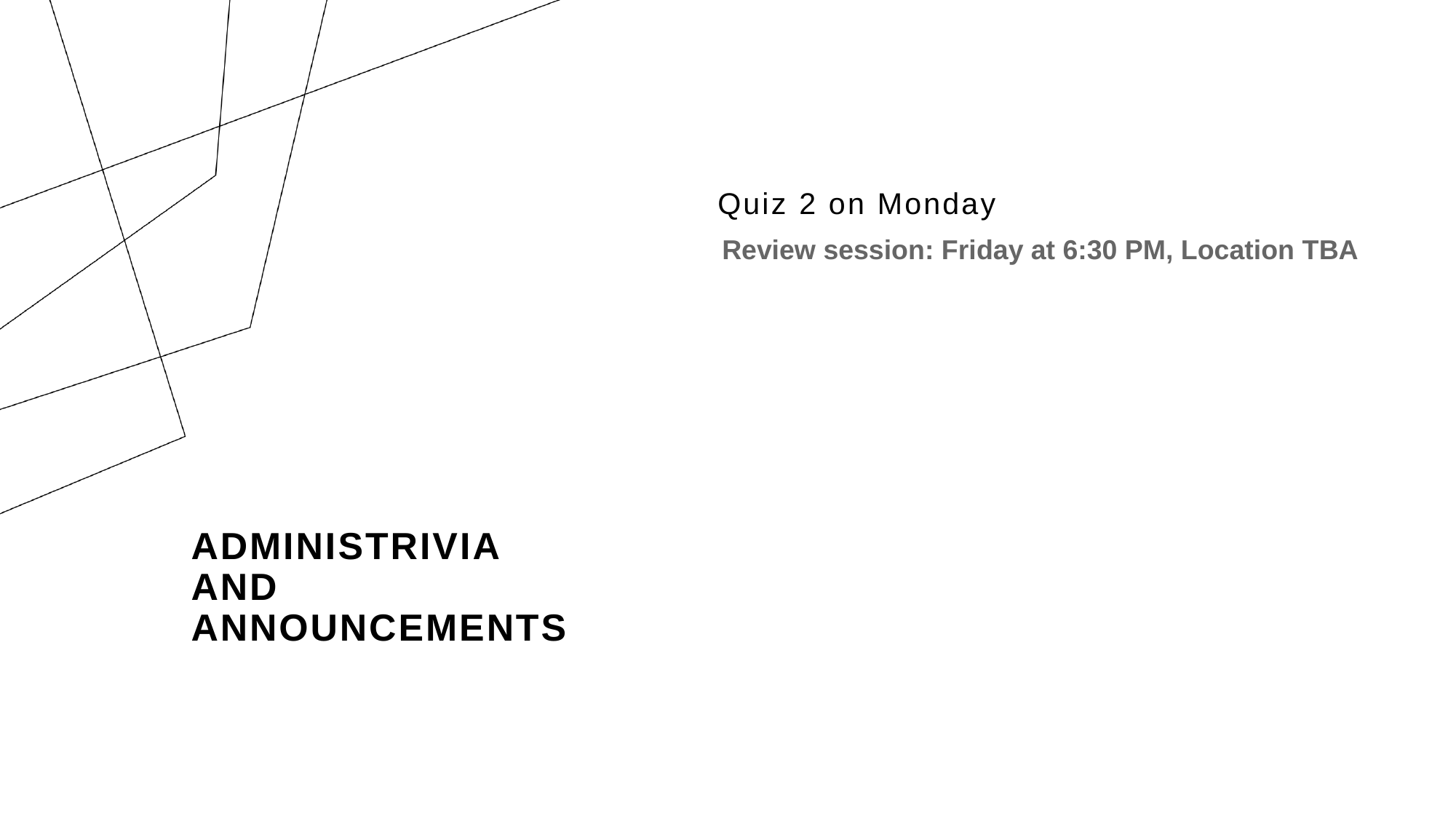

Quiz 2 on Monday
Review session: Friday at 6:30 PM, Location TBA
# Administrivia and Announcements